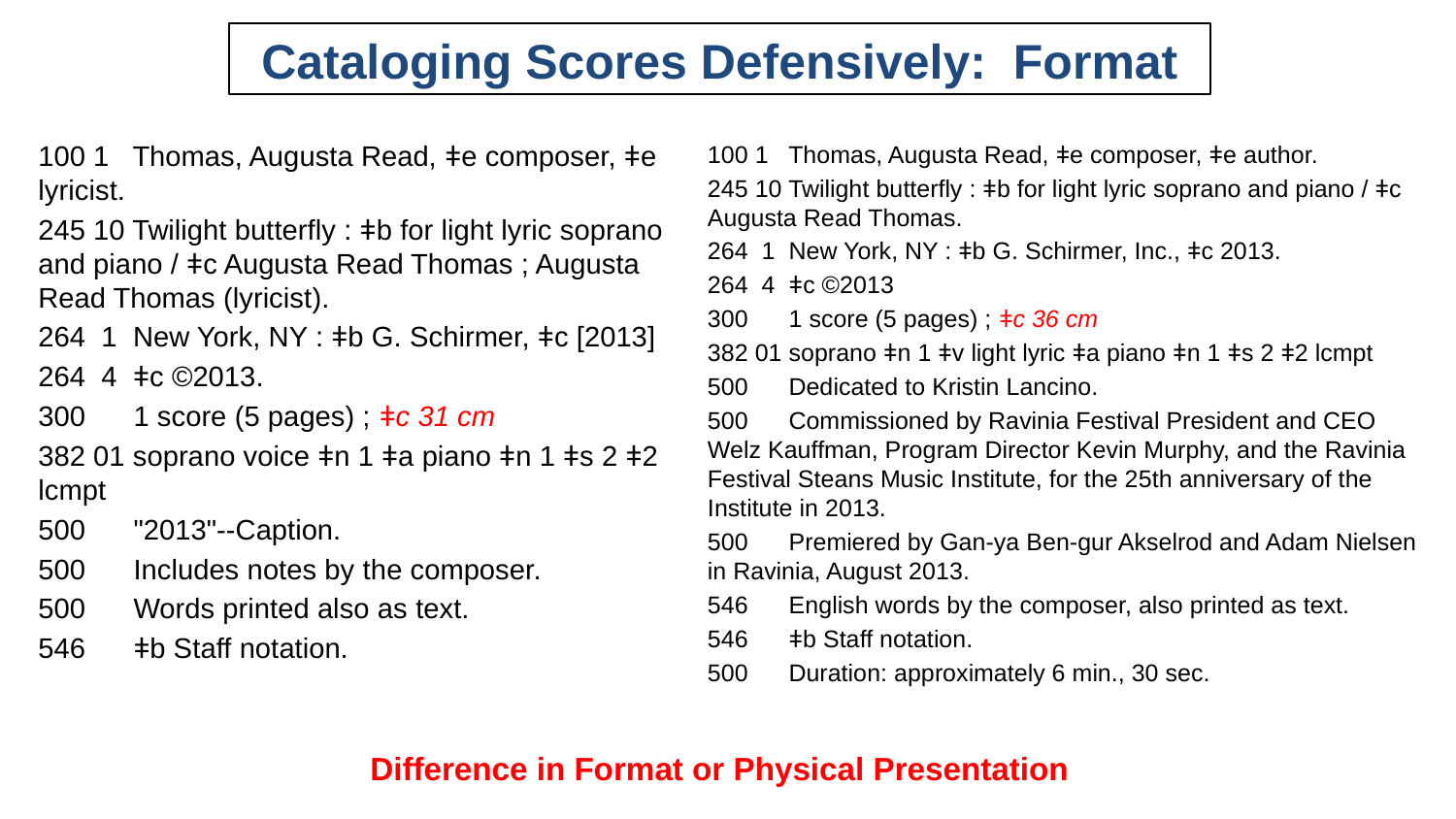

# Cataloging Scores Defensively:  Format
100 1   Thomas, Augusta Read, ǂe composer, ǂe lyricist.
245 10 Twilight butterfly : ǂb for light lyric soprano and piano / ǂc Augusta Read Thomas ; Augusta Read Thomas (lyricist).
264  1  New York, NY : ǂb G. Schirmer, ǂc [2013]
264  4  ǂc ©2013.
300      1 score (5 pages) ; ǂc 31 cm
382 01 soprano voice ǂn 1 ǂa piano ǂn 1 ǂs 2 ǂ2 lcmpt
500      "2013"--Caption.
500      Includes notes by the composer.
500      Words printed also as text.
546      ǂb Staff notation.
100 1   Thomas, Augusta Read, ǂe composer, ǂe author.
245 10 Twilight butterfly : ǂb for light lyric soprano and piano / ǂc Augusta Read Thomas.
264  1  New York, NY : ǂb G. Schirmer, Inc., ǂc 2013.
264  4  ǂc ©2013
300      1 score (5 pages) ; ǂc 36 cm
382 01 soprano ǂn 1 ǂv light lyric ǂa piano ǂn 1 ǂs 2 ǂ2 lcmpt
500      Dedicated to Kristin Lancino.
500      Commissioned by Ravinia Festival President and CEO Welz Kauffman, Program Director Kevin Murphy, and the Ravinia Festival Steans Music Institute, for the 25th anniversary of the Institute in 2013.
500      Premiered by Gan-ya Ben-gur Akselrod and Adam Nielsen in Ravinia, August 2013.
546      English words by the composer, also printed as text.
546      ǂb Staff notation.
500      Duration: approximately 6 min., 30 sec.
Difference in Format or Physical Presentation